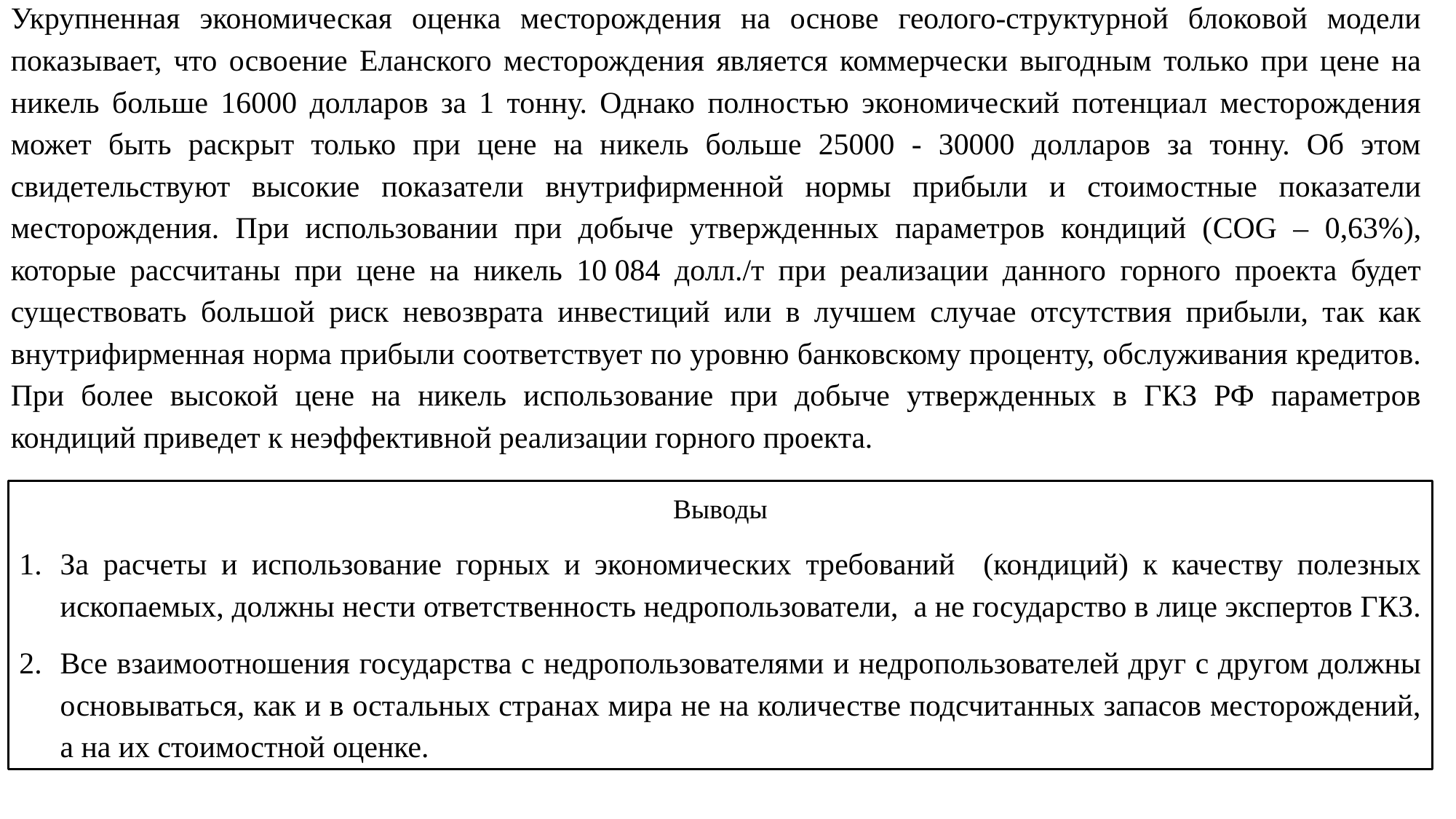

Укрупненная экономическая оценка месторождения на основе геолого-структурной блоковой модели показывает, что освоение Еланского месторождения является коммерчески выгодным только при цене на никель больше 16000 долларов за 1 тонну. Однако полностью экономический потенциал месторождения может быть раскрыт только при цене на никель больше 25000 - 30000 долларов за тонну. Об этом свидетельствуют высокие показатели внутрифирменной нормы прибыли и стоимостные показатели месторождения. При использовании при добыче утвержденных параметров кондиций (COG – 0,63%), которые рассчитаны при цене на никель 10 084 долл./т при реализации данного горного проекта будет существовать большой риск невозврата инвестиций или в лучшем случае отсутствия прибыли, так как внутрифирменная норма прибыли соответствует по уровню банковскому проценту, обслуживания кредитов. При более высокой цене на никель использование при добыче утвержденных в ГКЗ РФ параметров кондиций приведет к неэффективной реализации горного проекта.
Выводы
За расчеты и использование горных и экономических требований  (кондиций) к качеству полезных ископаемых, должны нести ответственность недропользователи,  а не государство в лице экспертов ГКЗ.
Все взаимоотношения государства с недропользователями и недропользователей друг с другом должны основываться, как и в остальных странах мира не на количестве подсчитанных запасов месторождений, а на их стоимостной оценке.